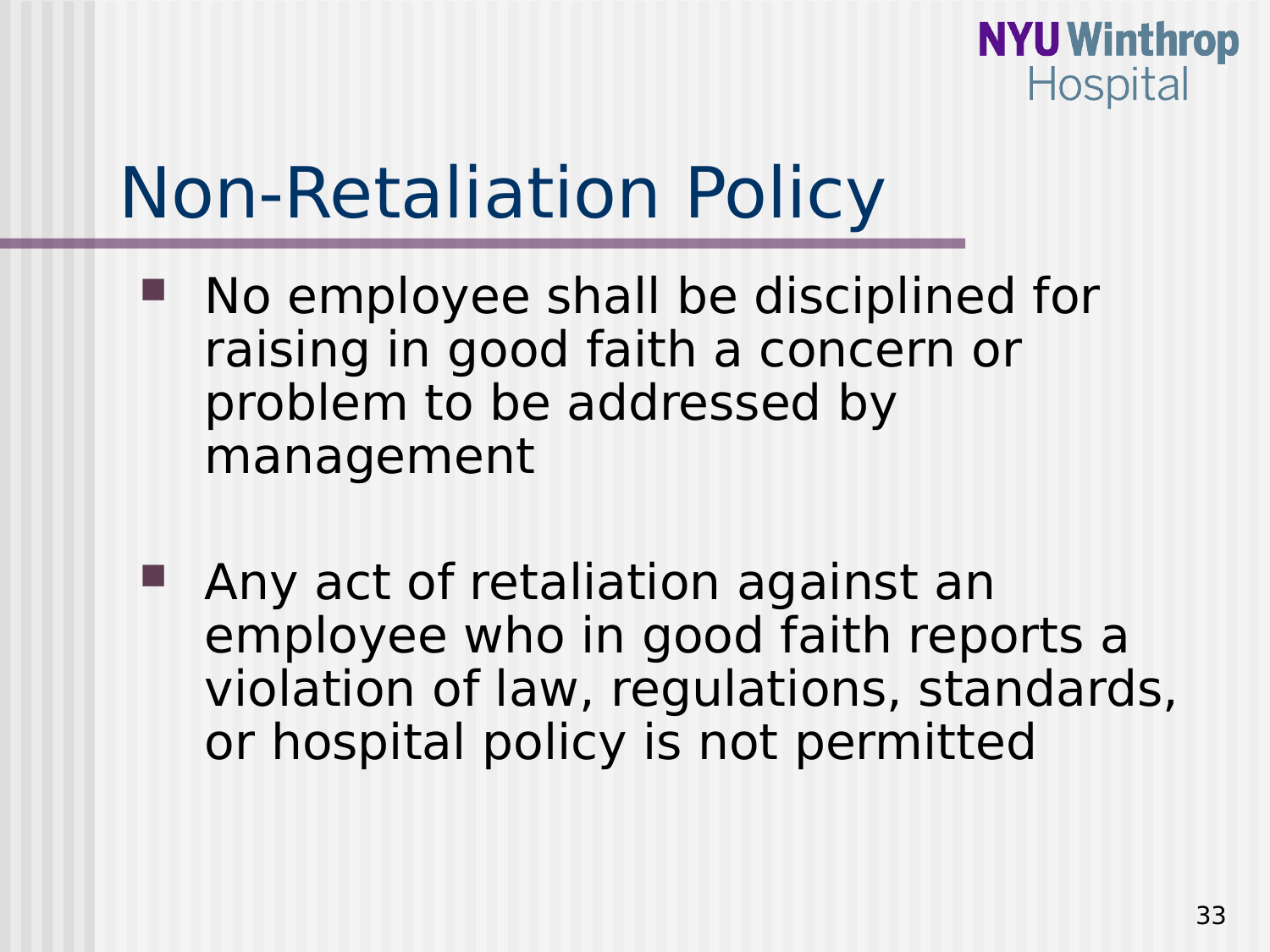

# Non-Retaliation Policy
No employee shall be disciplined for raising in good faith a concern or problem to be addressed by management

Any act of retaliation against an employee who in good faith reports a violation of law, regulations, standards, or hospital policy is not permitted

33